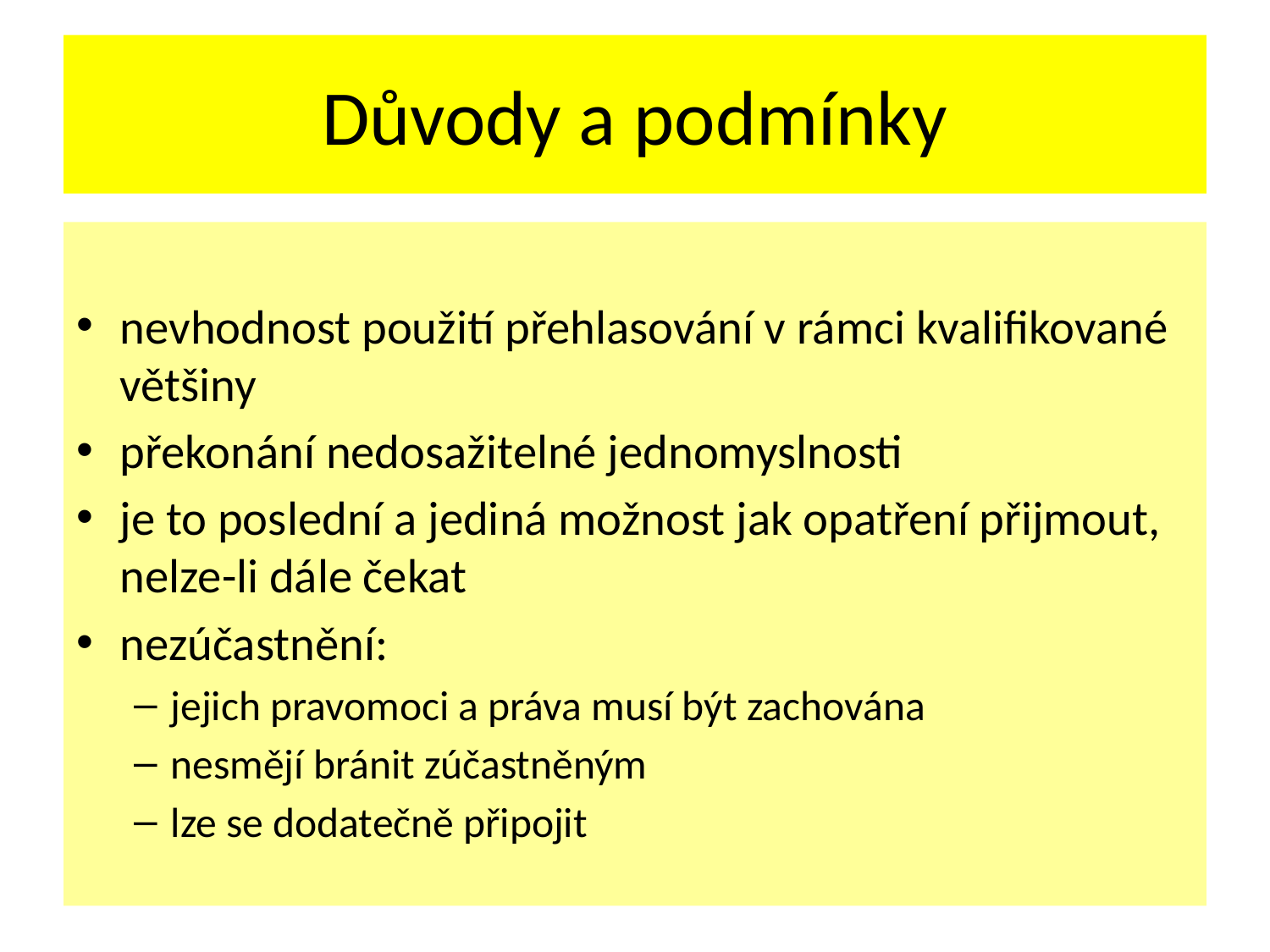

# Důvody a podmínky

nevhodnost použití přehlasování v rámci kvalifikované většiny
překonání nedosažitelné jednomyslnosti
je to poslední a jediná možnost jak opatření přijmout, nelze-li dále čekat
nezúčastnění:
jejich pravomoci a práva musí být zachována
nesmějí bránit zúčastněným
lze se dodatečně připojit